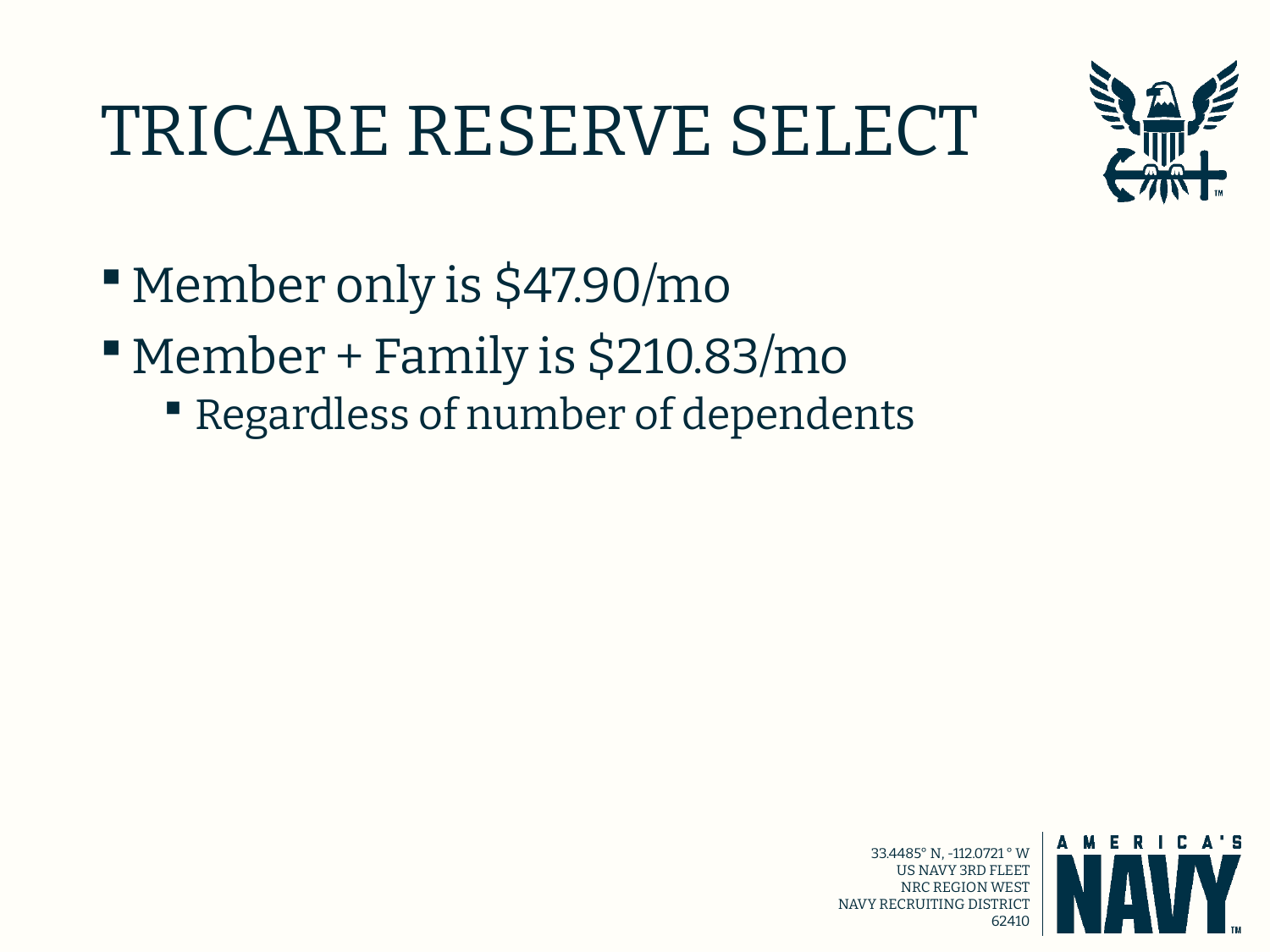

# TRICARE RESERVE SELECT
Member only is $47.90/mo
Member + Family is $210.83/mo
Regardless of number of dependents